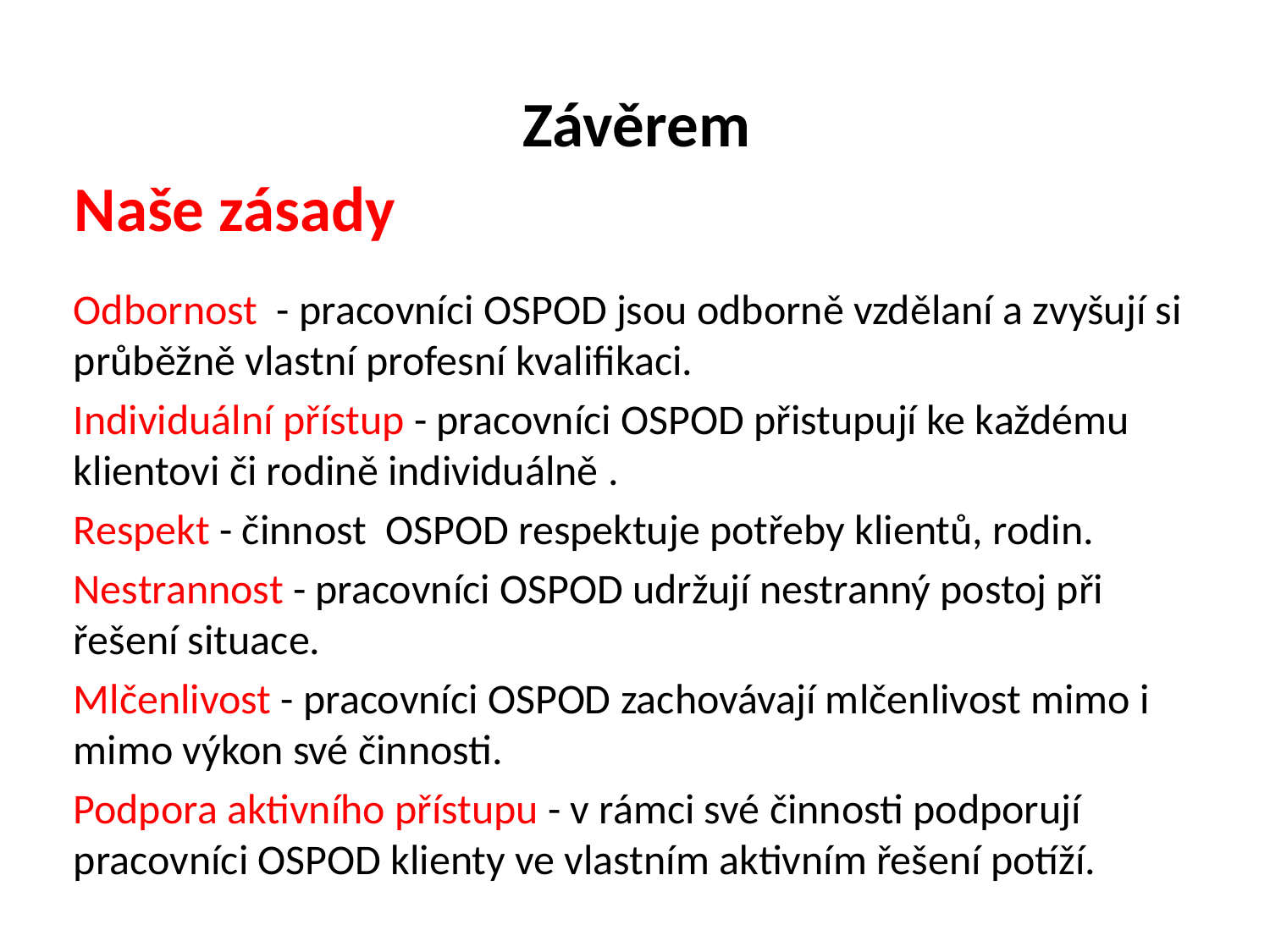

Závěrem
Naše zásady
Odbornost  - pracovníci OSPOD jsou odborně vzdělaní a zvyšují si průběžně vlastní profesní kvalifikaci.
Individuální přístup - pracovníci OSPOD přistupují ke každému klientovi či rodině individuálně .
Respekt - činnost  OSPOD respektuje potřeby klientů, rodin.
Nestrannost - pracovníci OSPOD udržují nestranný postoj při řešení situace.
Mlčenlivost - pracovníci OSPOD zachovávají mlčenlivost mimo i mimo výkon své činnosti.
Podpora aktivního přístupu - v rámci své činnosti podporují pracovníci OSPOD klienty ve vlastním aktivním řešení potíží.